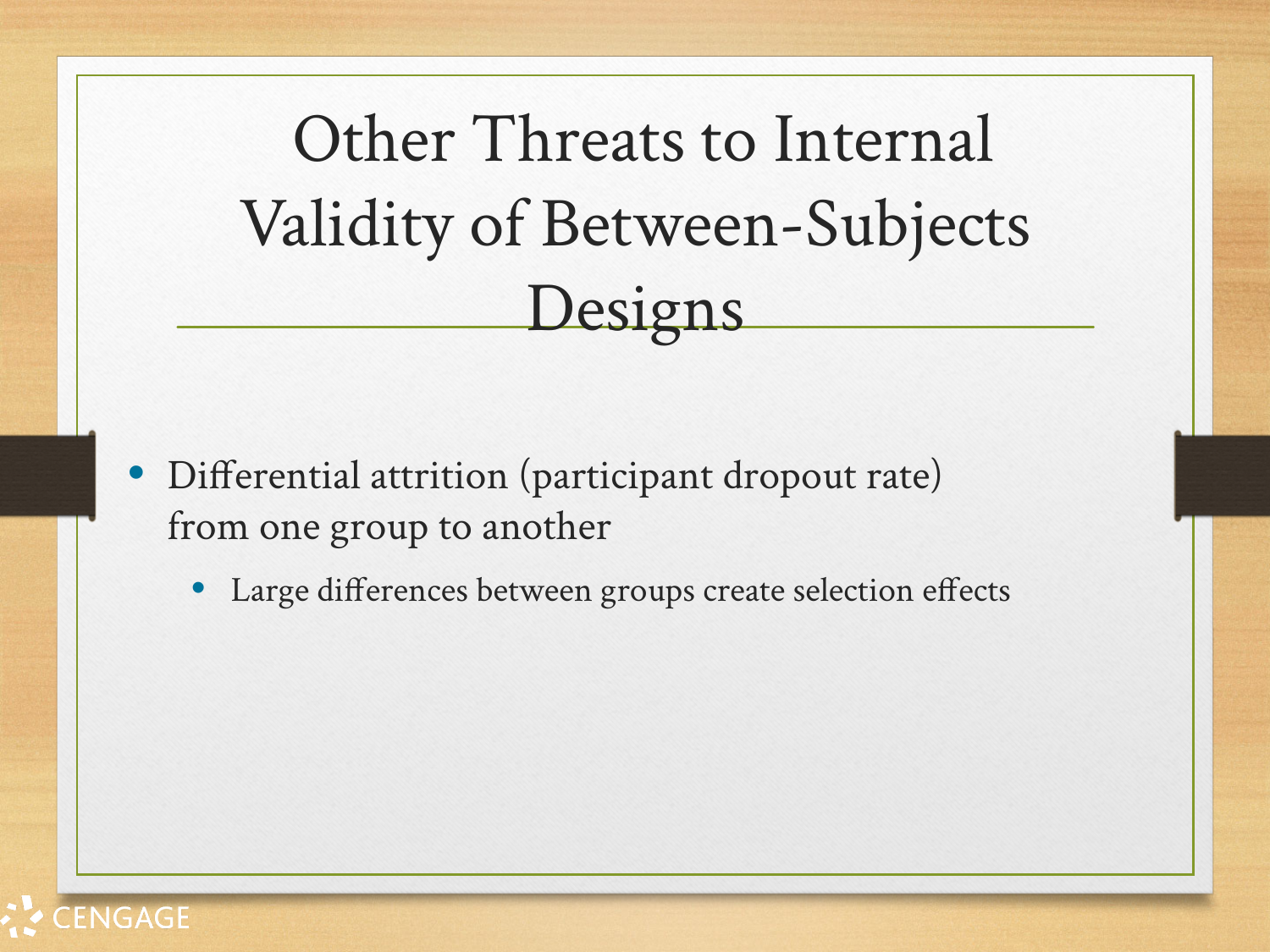

# Other Threats to Internal Validity of Between-Subjects Designs
Differential attrition (participant dropout rate) from one group to another
Large differences between groups create selection effects